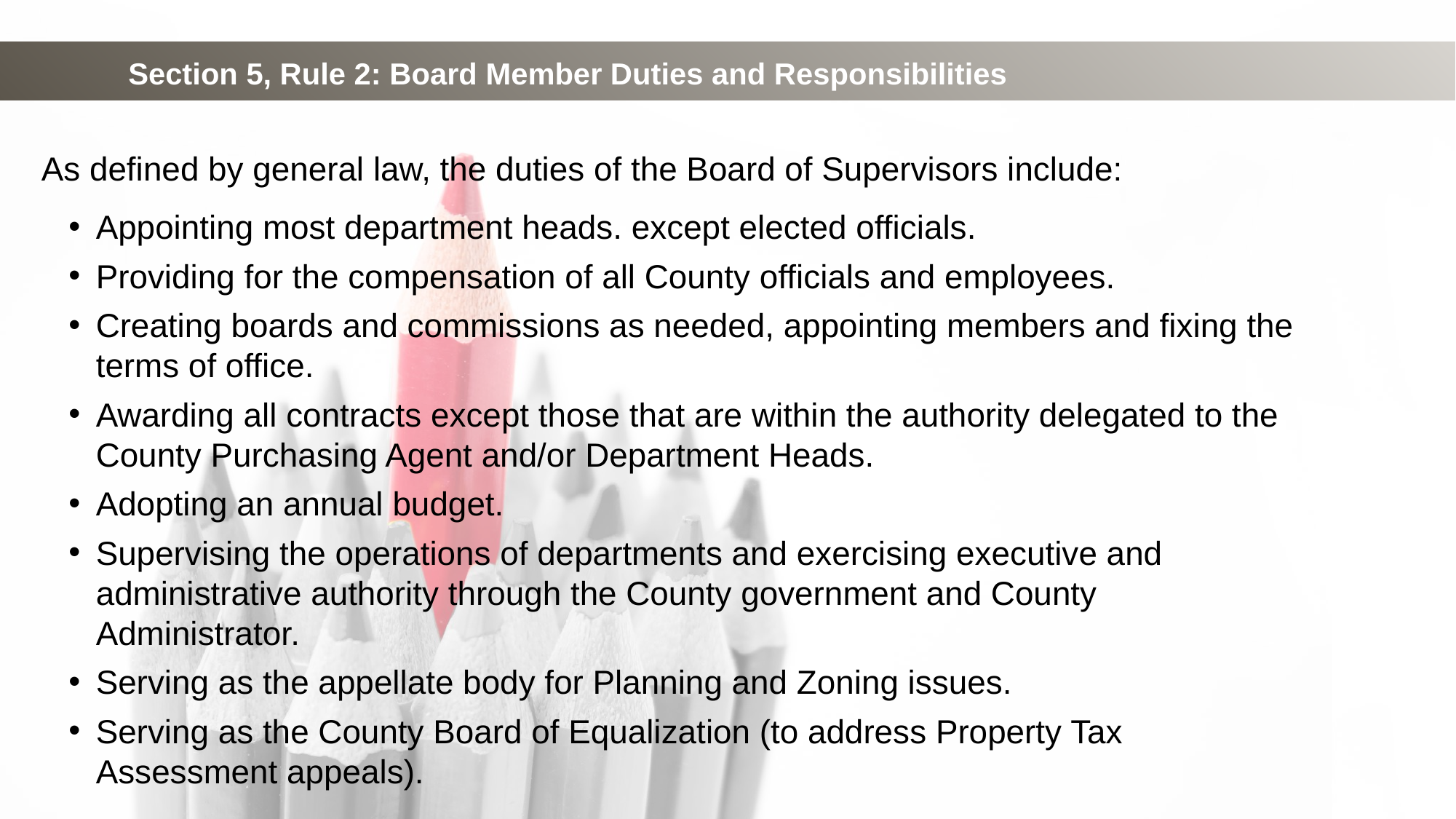

Section 5, Rule 2: Board Member Duties and Responsibilities
As defined by general law, the duties of the Board of Supervisors include:
Appointing most department heads. except elected officials.
Providing for the compensation of all County officials and employees.
Creating boards and commissions as needed, appointing members and fixing the terms of office.
Awarding all contracts except those that are within the authority delegated to the County Purchasing Agent and/or Department Heads.
Adopting an annual budget.
Supervising the operations of departments and exercising executive and administrative authority through the County government and County Administrator.
Serving as the appellate body for Planning and Zoning issues.
Serving as the County Board of Equalization (to address Property Tax Assessment appeals).